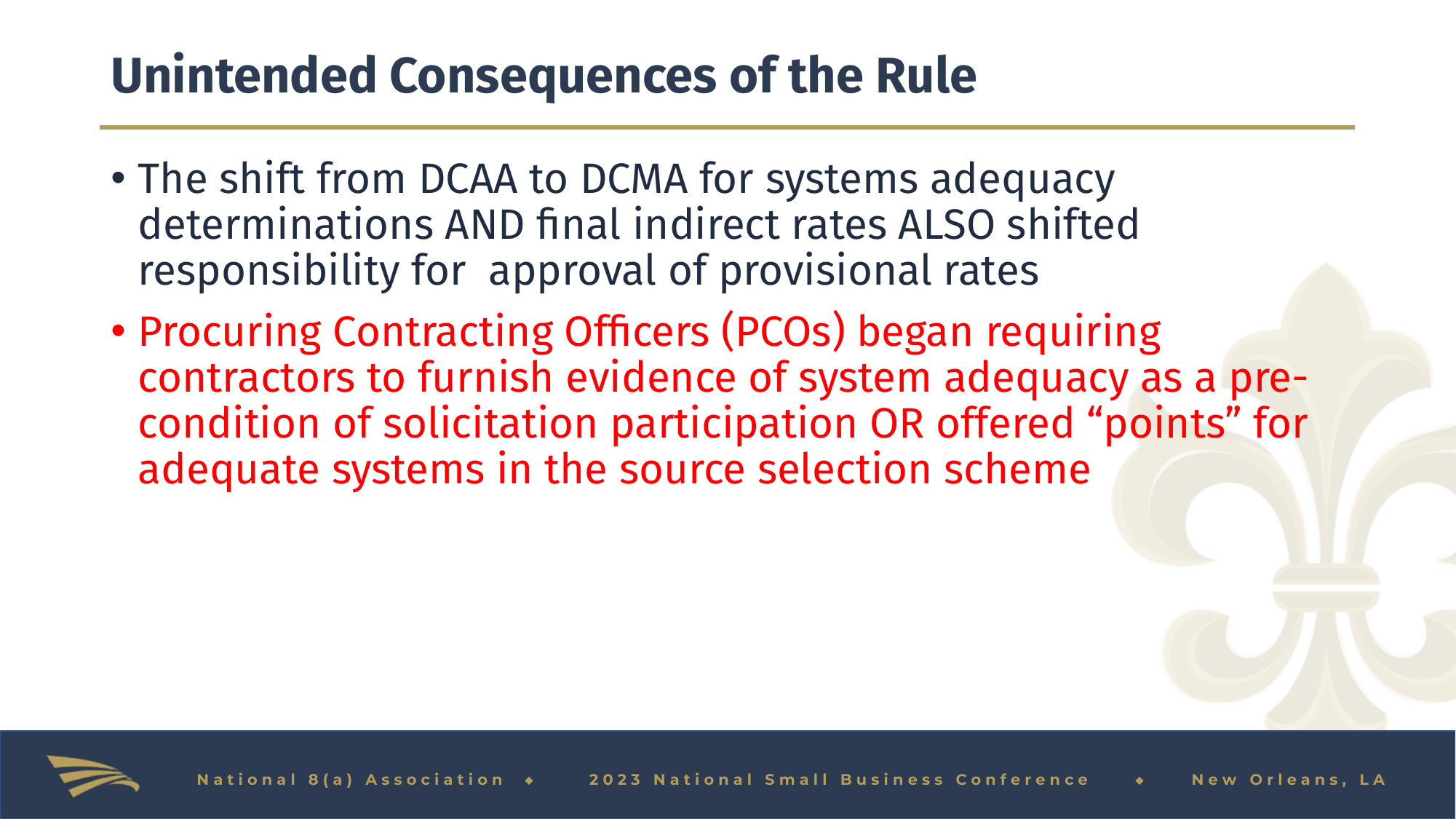

# Unintended Consequences of the Rule
The shift from DCAA to DCMA for systems adequacy determinations AND final indirect rates ALSO shifted responsibility for  approval of provisional rates
Procuring Contracting Officers (PCOs) began requiring  contractors to furnish evidence of system adequacy as a pre-condition of solicitation participation OR offered “points” for adequate systems in the source selection scheme